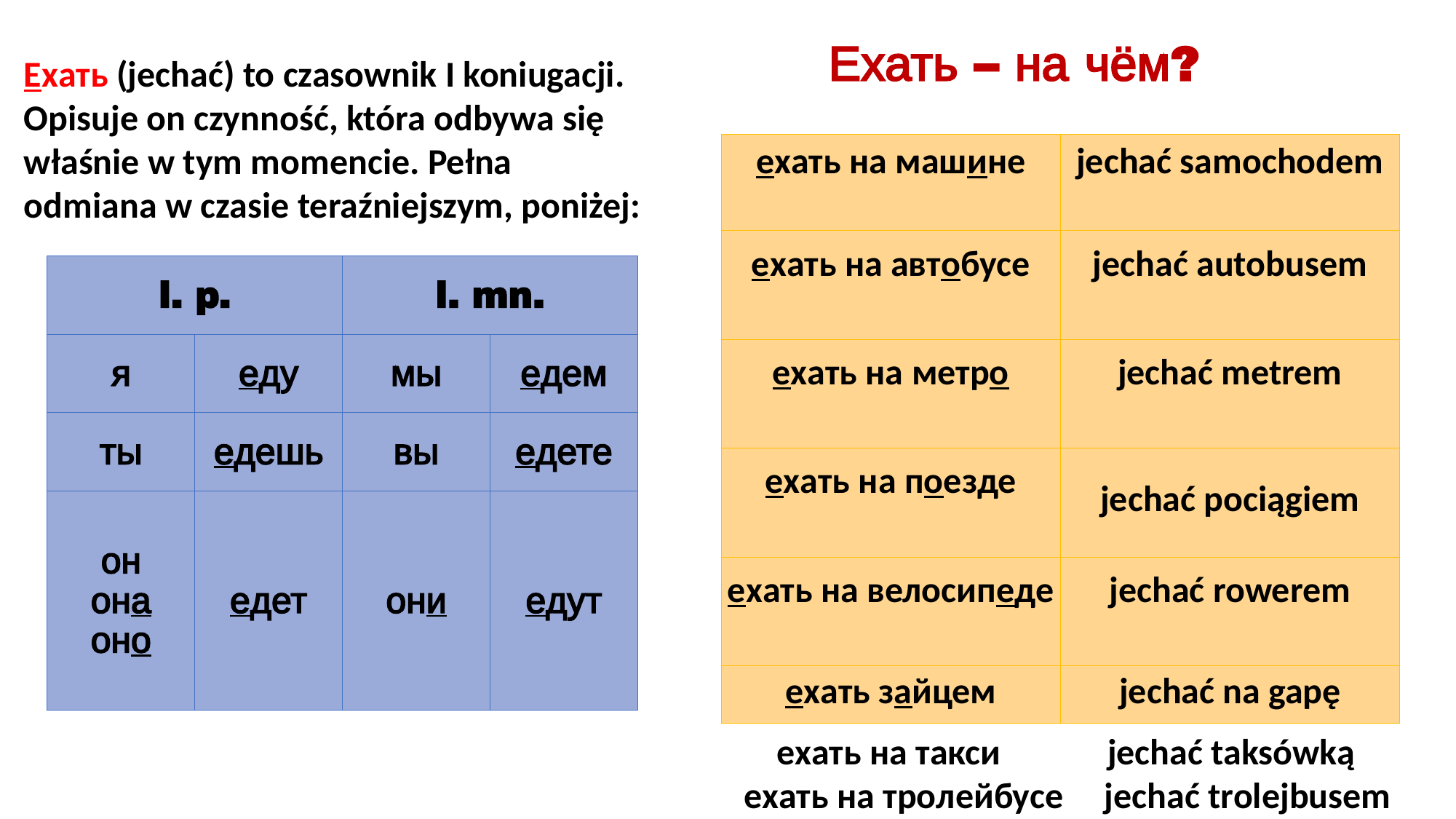

Ехать – на чём?
Ехать (jechać) to czasownik I koniugacji. Opisuje on czynność, która odbywa się właśnie w tym momencie. Pełna odmiana w czasie teraźniejszym, poniżej:
| ехать на машине | jechać samochodem |
| --- | --- |
| ехать на автобусе | jechać autobusem |
| ехать на метро | jechać metrem |
| ехать на поезде | jechać pociągiem |
| ехать на велосипеде | jechać rowerem |
| ехать зайцем | jechać na gapę |
| l. p. |  | l. mn. |  |
| --- | --- | --- | --- |
| я | еду | мы | едем |
| ты | едешь | вы | едете |
| он она оно | едет | они | едут |
          ехать на такси             jechać taksówką
      ехать на тролейбусе     jechać trolejbusem